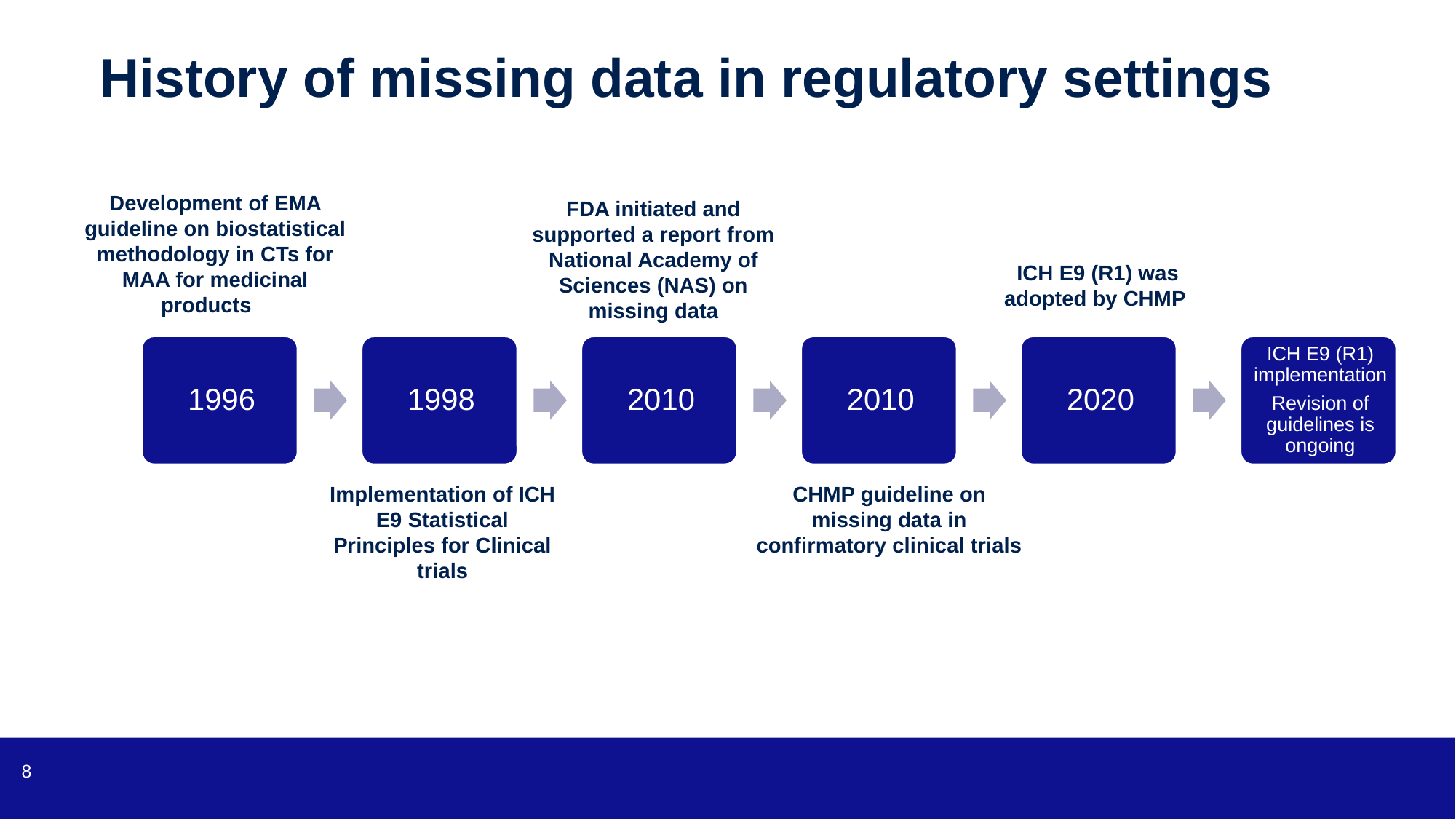

# History of missing data in regulatory settings
1996

1998

2010

2010

2020

ICH E9 (R1) implementation
Revision of guidelines is ongoing
Development of EMA guideline on biostatistical methodology in CTs for MAA for medicinal products
FDA initiated and supported a report from National Academy of Sciences (NAS) on missing data
ICH E9 (R1) was adopted by CHMP
Implementation of ICH E9 Statistical Principles for Clinical trials
CHMP guideline on missing data in confirmatory clinical trials